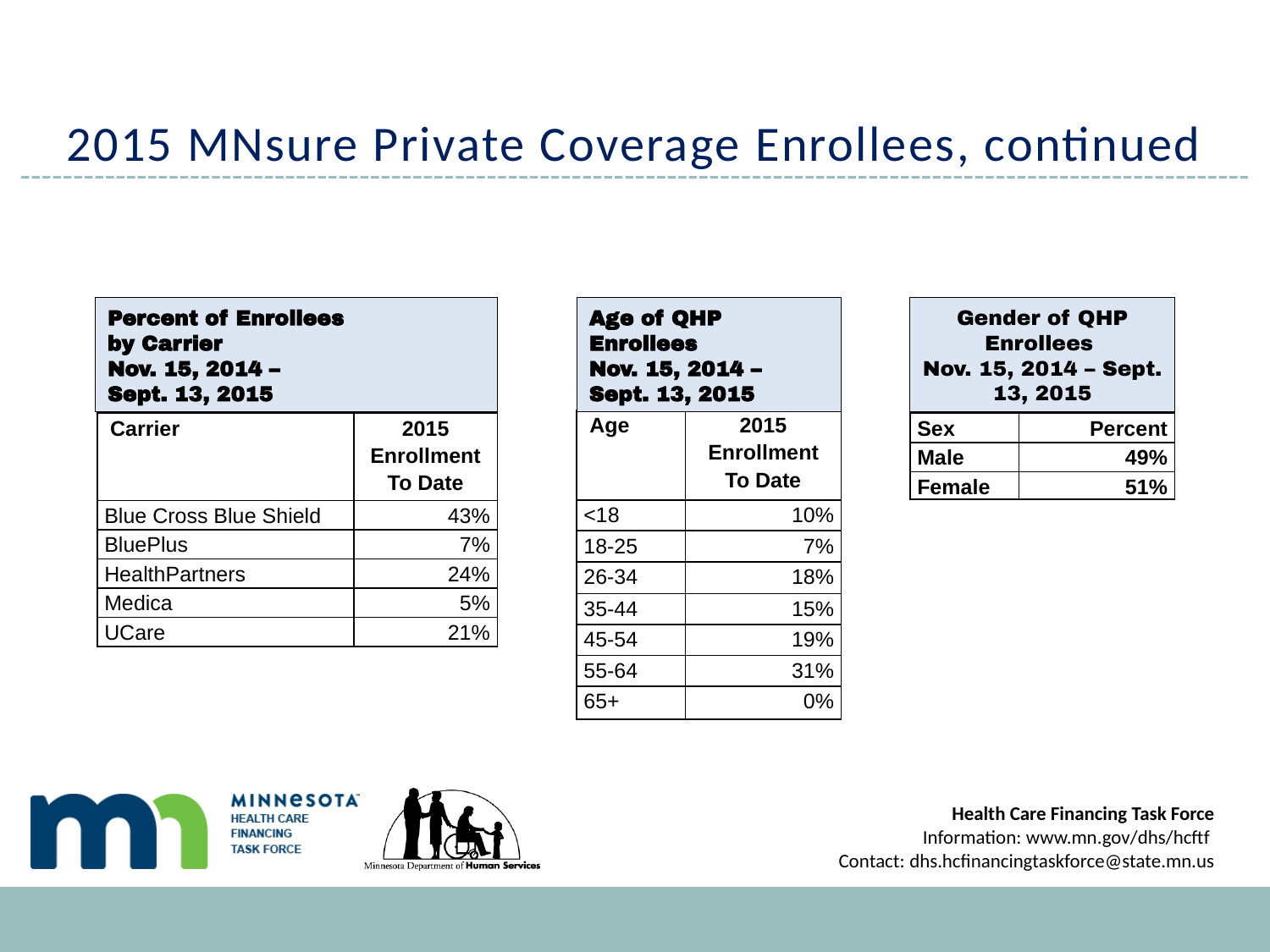

# 2015 MNsure Private Coverage Enrollees, continued
Percent of Enrollees
by Carrier
Nov. 15, 2014 –
Sept. 13, 2015
Age of QHP Enrollees
Nov. 15, 2014 –
Sept. 13, 2015
Gender of QHP Enrollees
Nov. 15, 2014 – Sept. 13, 2015
| Age | 2015 Enrollment To Date |
| --- | --- |
| <18 | 10% |
| 18-25 | 7% |
| 26-34 | 18% |
| 35-44 | 15% |
| 45-54 | 19% |
| 55-64 | 31% |
| 65+ | 0% |
| Carrier | 2015 Enrollment To Date |
| --- | --- |
| Blue Cross Blue Shield | 43% |
| BluePlus | 7% |
| HealthPartners | 24% |
| Medica | 5% |
| UCare | 21% |
| Sex | Percent |
| --- | --- |
| Male | 49% |
| Female | 51% |